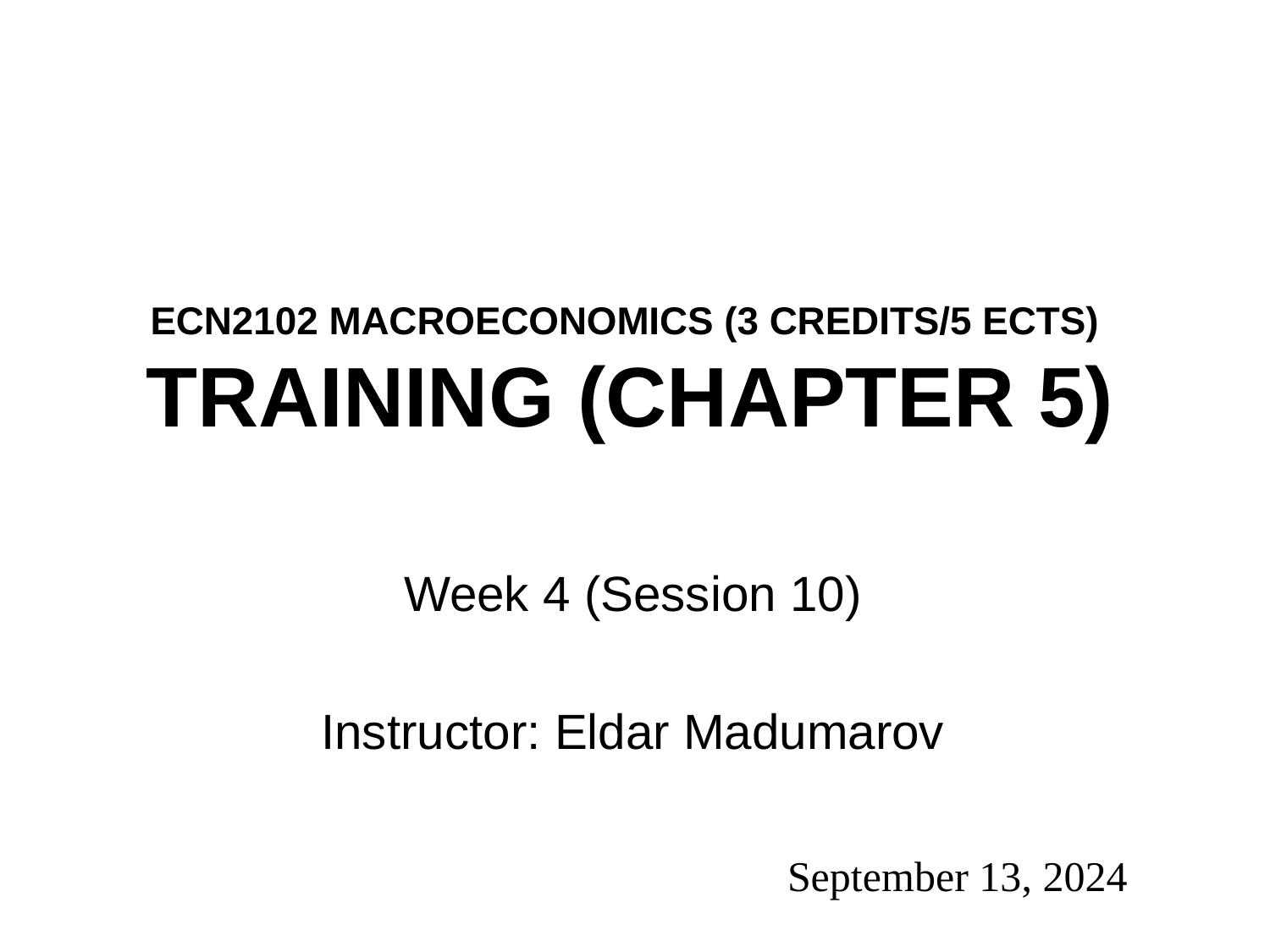

# ECN2102 macroeconomics (3 Credits/5 ECTS) Training (Chapter 5)
Week 4 (Session 10)

Instructor: Eldar Madumarov
September 13, 2024